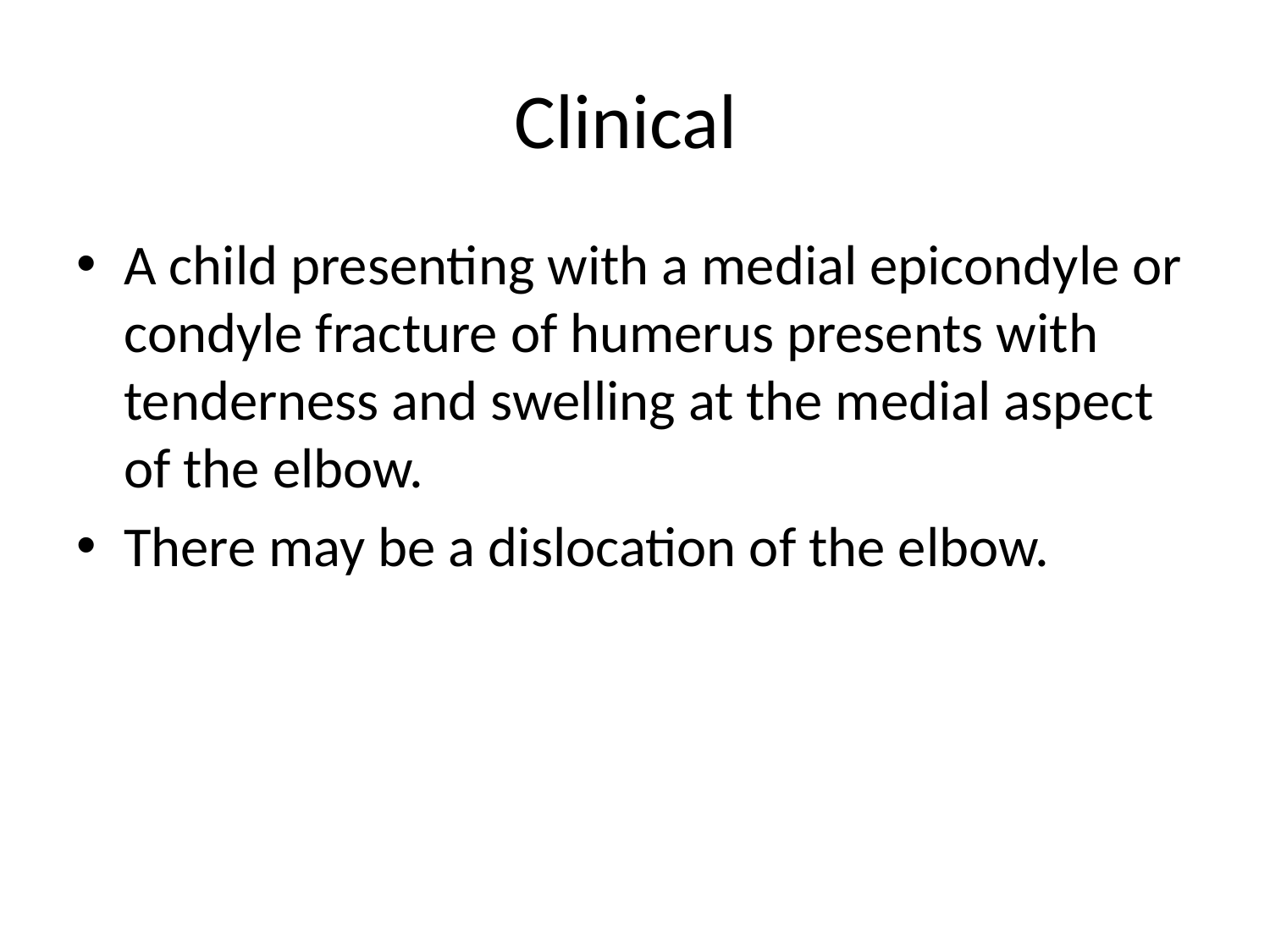

# Clinical
A child presenting with a medial epicondyle or condyle fracture of humerus presents with tenderness and swelling at the medial aspect of the elbow.
There may be a dislocation of the elbow.